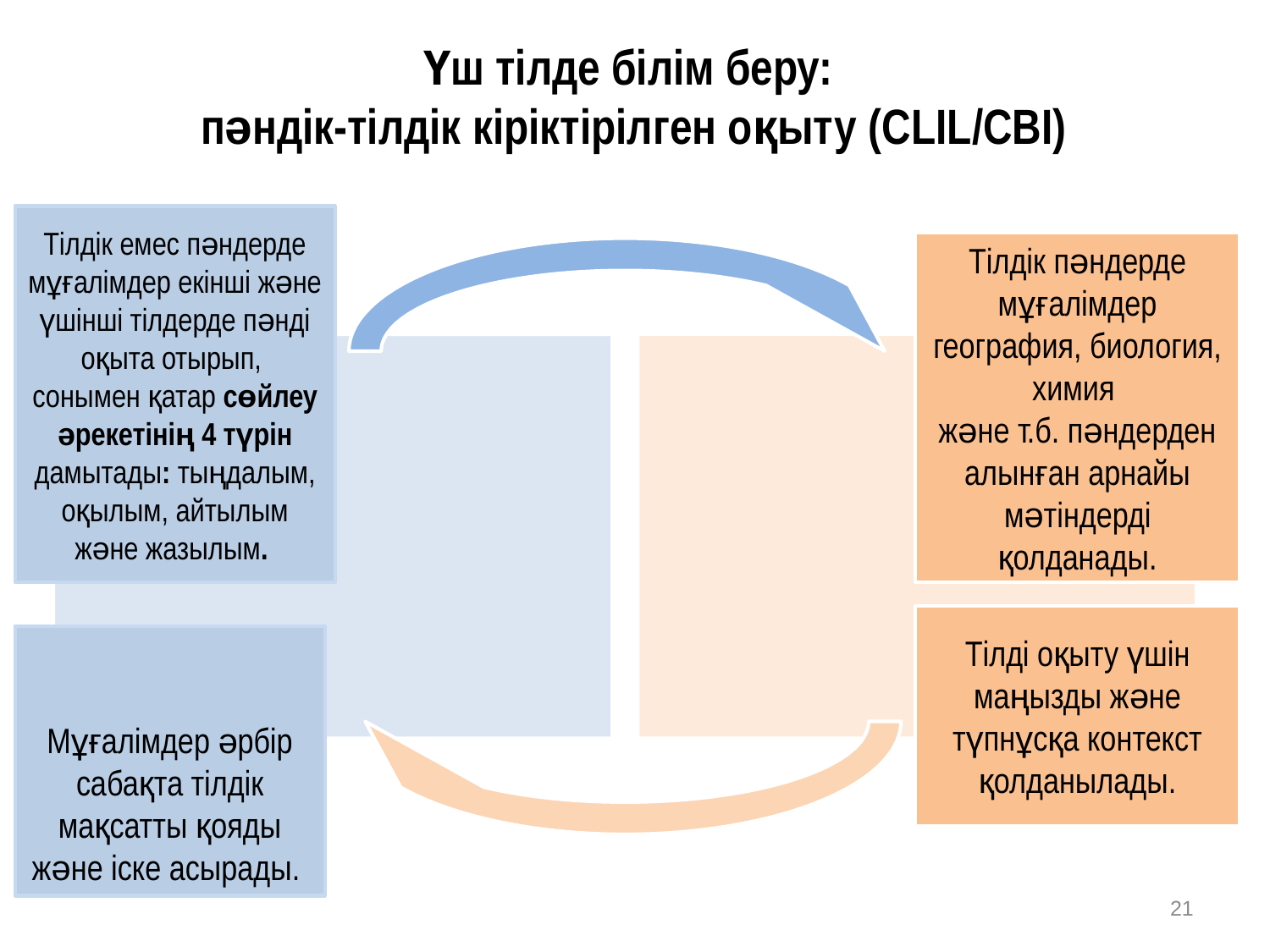

# Үш тілде білім беру: пәндік-тілдік кіріктірілген оқыту (СLIL/CBI)
Тілдік емес пәндерде мұғалімдер екінші және үшінші тілдерде пәнді оқыта отырып,  сонымен қатар сөйлеу әрекетінің 4 түрін дамытады: тыңдалым, оқылым, айтылым және жазылым.
пәндік
 ТІЛДІҢ

Тілдік пәндерде мұғалімдер география, биология, химия
және т.б. пәндерден алынған арнайы мәтіндерді қолданады.

и т.д.
Тілді оқыту үшін маңызды және түпнұсқа контекст қолданылады.

Мұғалімдер әрбір сабақта тілдік мақсатты қояды және іске асырады.
21